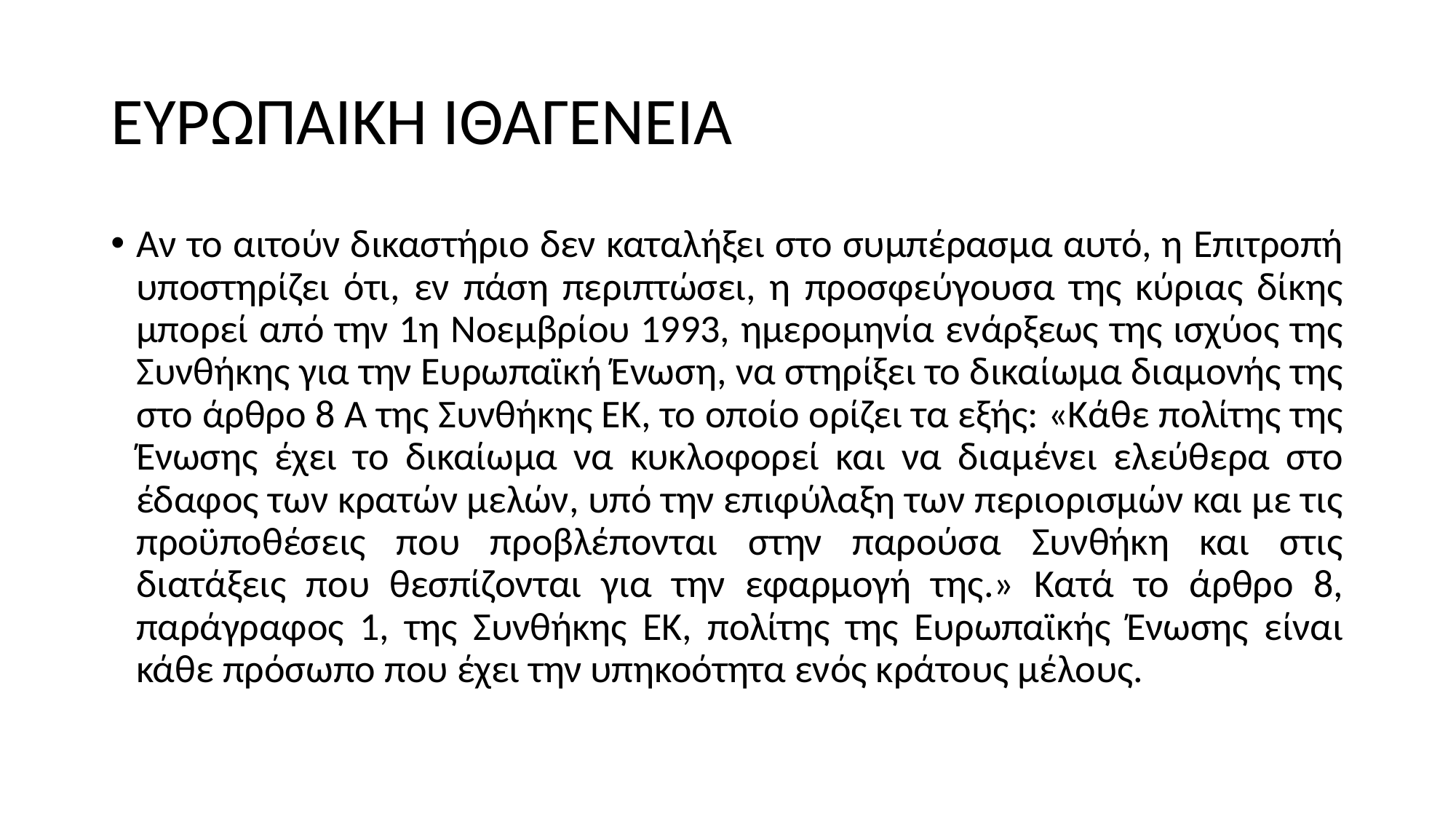

# ΕΥΡΩΠΑΙΚΗ ΙΘΑΓΕΝΕΙΑ
Αν το αιτούν δικαστήριο δεν καταλήξει στο συμπέρασμα αυτό, η Επιτροπή υποστηρίζει ότι, εν πάση περιπτώσει, η προσφεύγουσα της κύριας δίκης μπορεί από την 1η Νοεμβρίου 1993, ημερομηνία ενάρξεως της ισχύος της Συνθήκης για την Ευρωπαϊκή Ένωση, να στηρίξει το δικαίωμα διαμονής της στο άρθρο 8 Α της Συνθήκης ΕΚ, το οποίο ορίζει τα εξής: «Κάθε πολίτης της Ένωσης έχει το δικαίωμα να κυκλοφορεί και να διαμένει ελεύθερα στο έδαφος των κρατών μελών, υπό την επιφύλαξη των περιορισμών και με τις προϋποθέσεις που προβλέπονται στην παρούσα Συνθήκη και στις διατάξεις που θεσπίζονται για την εφαρμογή της.» Κατά το άρθρο 8, παράγραφος 1, της Συνθήκης ΕΚ, πολίτης της Ευρωπαϊκής Ένωσης είναι κάθε πρόσωπο που έχει την υπηκοότητα ενός κράτους μέλους.